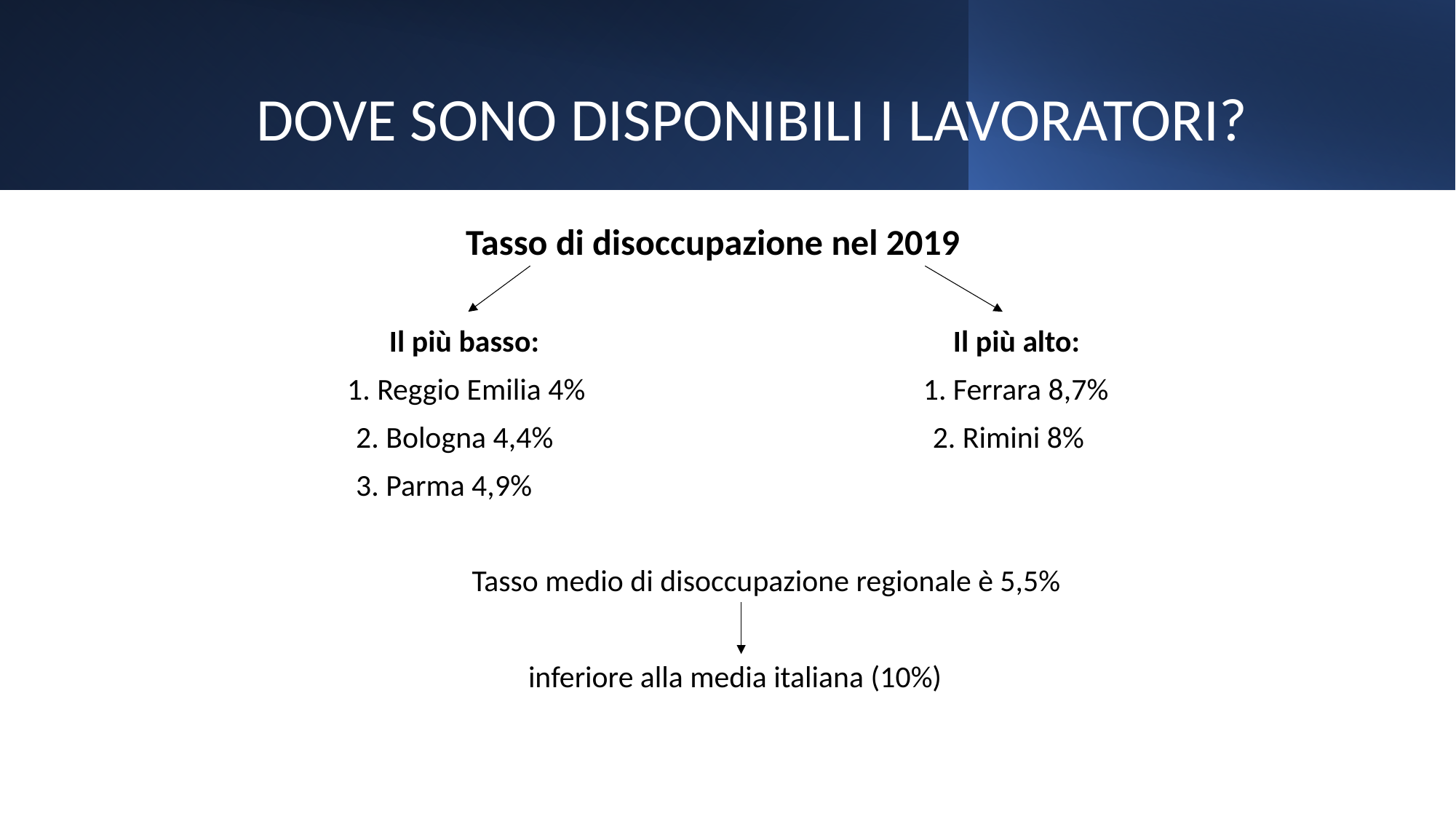

DOVE SONO DISPONIBILI I LAVORATORI?

Tasso di disoccupazione nel 2019:

     Il più basso:                                                            Il più alto:
   1. Reggio Emilia 4%                                                 1. Ferrara 8,7%
                              2. Bologna 4,4%                                                       2. Rimini 8%
                              3. Parma 4,9%

              Tasso medio di disoccupazione regionale è 5,5%

     inferiore alla media italiana (10%)